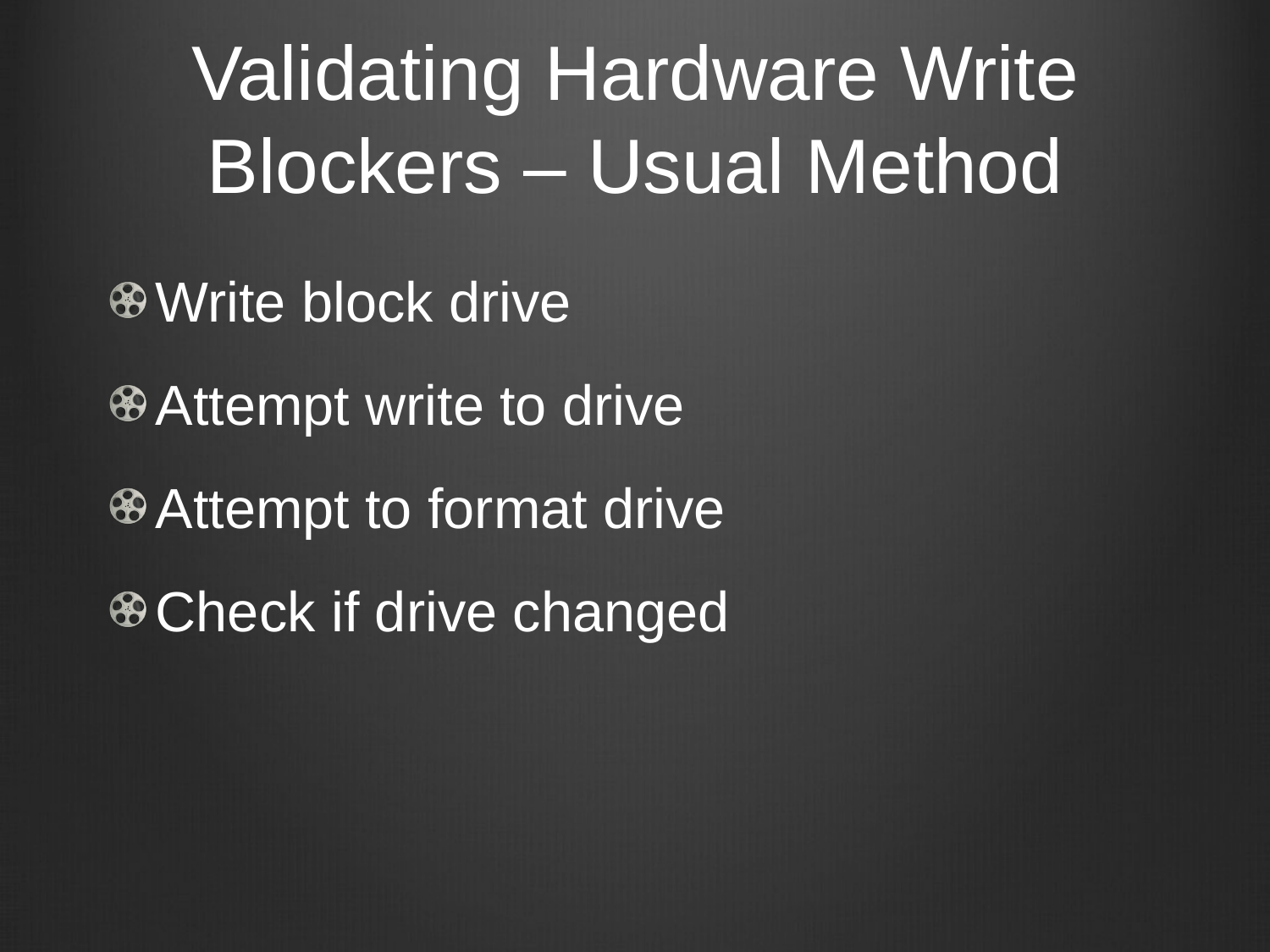

# Validating Hardware Write Blockers – Usual Method
Write block drive
Attempt write to drive
Attempt to format drive
Check if drive changed